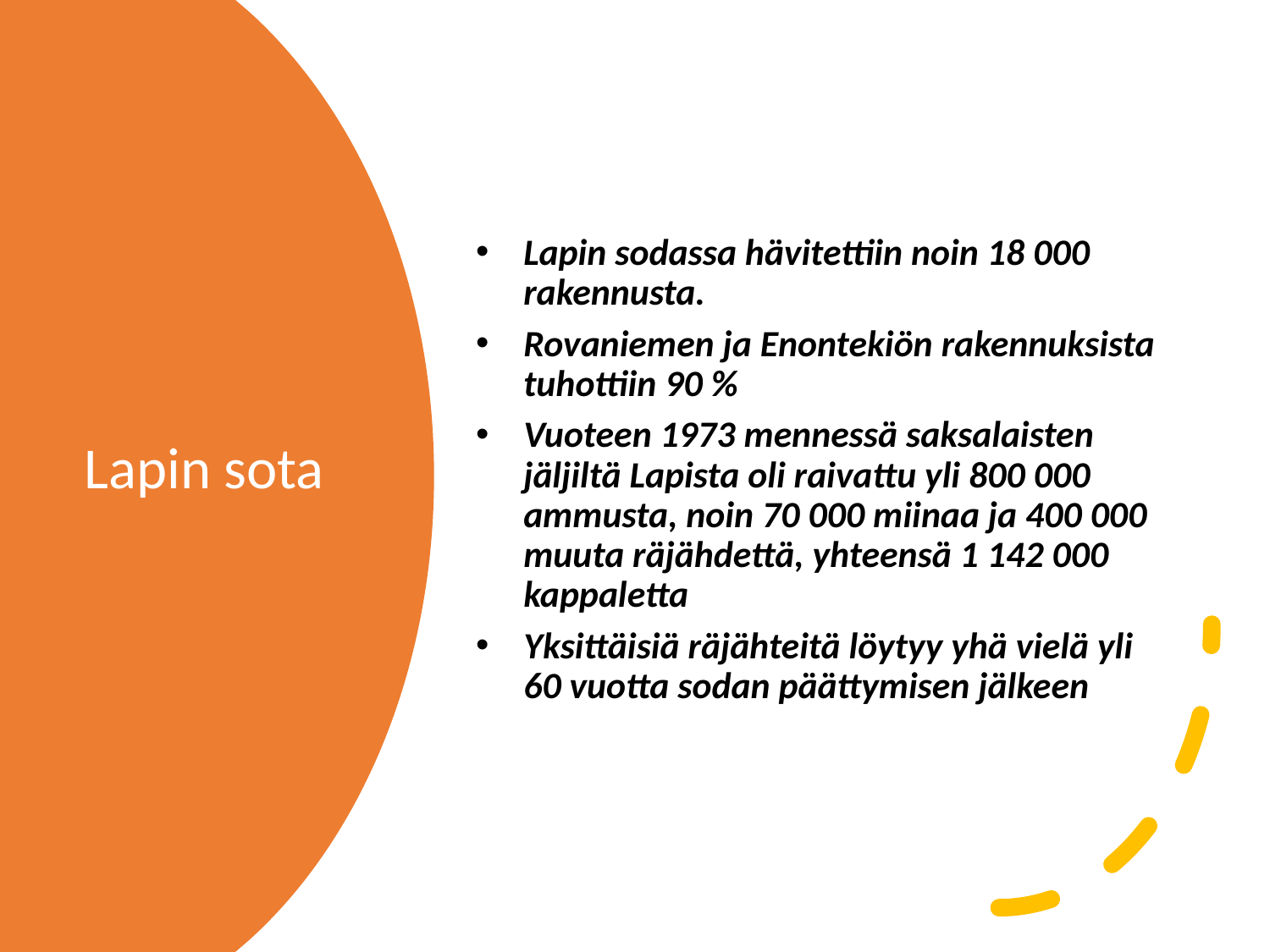

Lapin sodassa hävitettiin noin 18 000 rakennusta.
Rovaniemen ja Enontekiön rakennuksista tuhottiin 90 %
Vuoteen 1973 mennessä saksalaisten jäljiltä Lapista oli raivattu yli 800 000 ammusta, noin 70 000 miinaa ja 400 000 muuta räjähdettä, yhteensä 1 142 000 kappaletta
Yksittäisiä räjähteitä löytyy yhä vielä yli 60 vuotta sodan päättymisen jälkeen
# Lapin sota